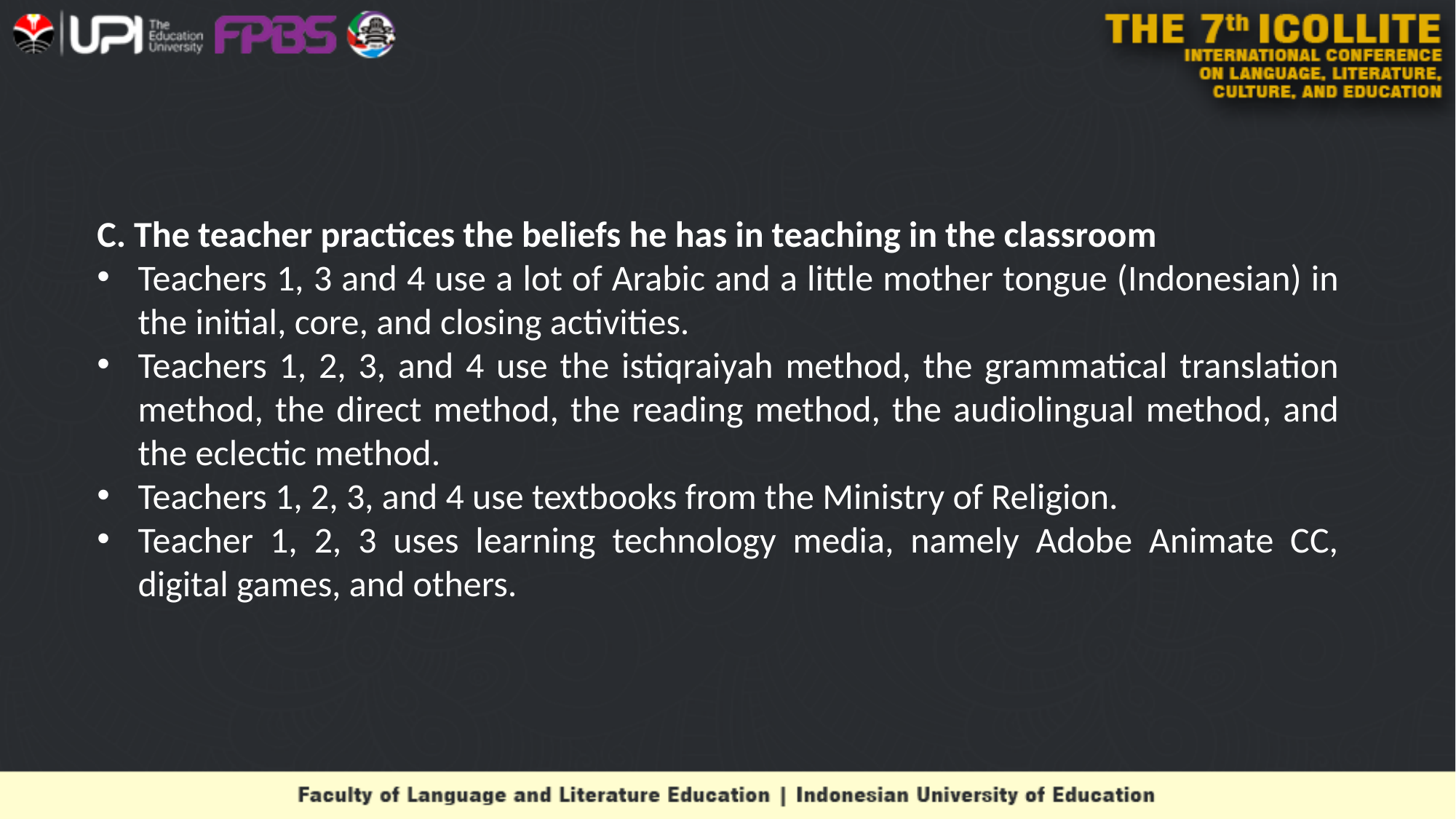

C. The teacher practices the beliefs he has in teaching in the classroom
Teachers 1, 3 and 4 use a lot of Arabic and a little mother tongue (Indonesian) in the initial, core, and closing activities.
Teachers 1, 2, 3, and 4 use the istiqraiyah method, the grammatical translation method, the direct method, the reading method, the audiolingual method, and the eclectic method.
Teachers 1, 2, 3, and 4 use textbooks from the Ministry of Religion.
Teacher 1, 2, 3 uses learning technology media, namely Adobe Animate CC, digital games, and others.